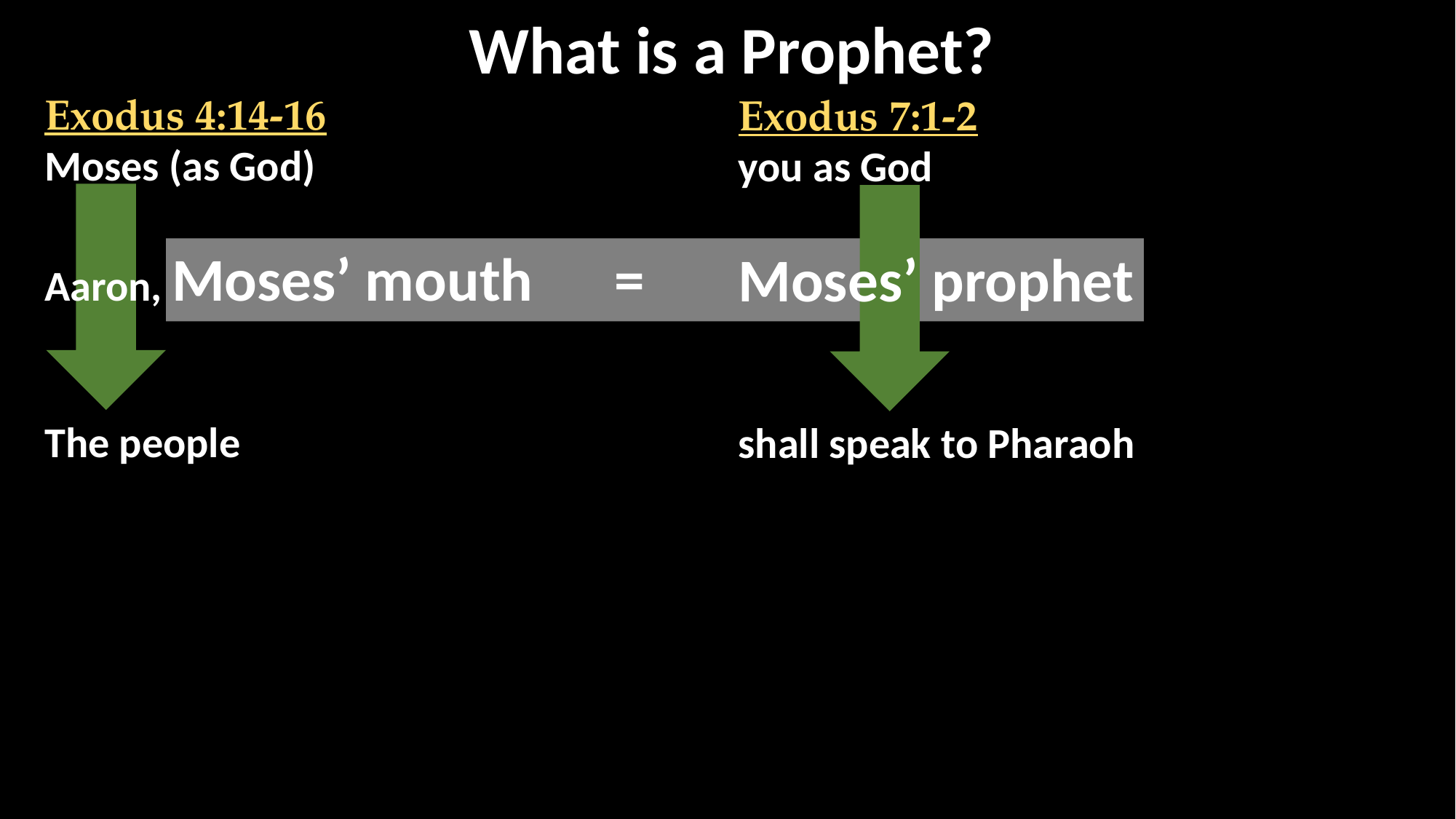

What is a Prophet?
Exodus 4:14-16
Moses (as God)

Aaron, Moses’ mouth      =

The people
Exodus 7:1-2
you as God

Moses’ prophet

shall speak to Pharaoh